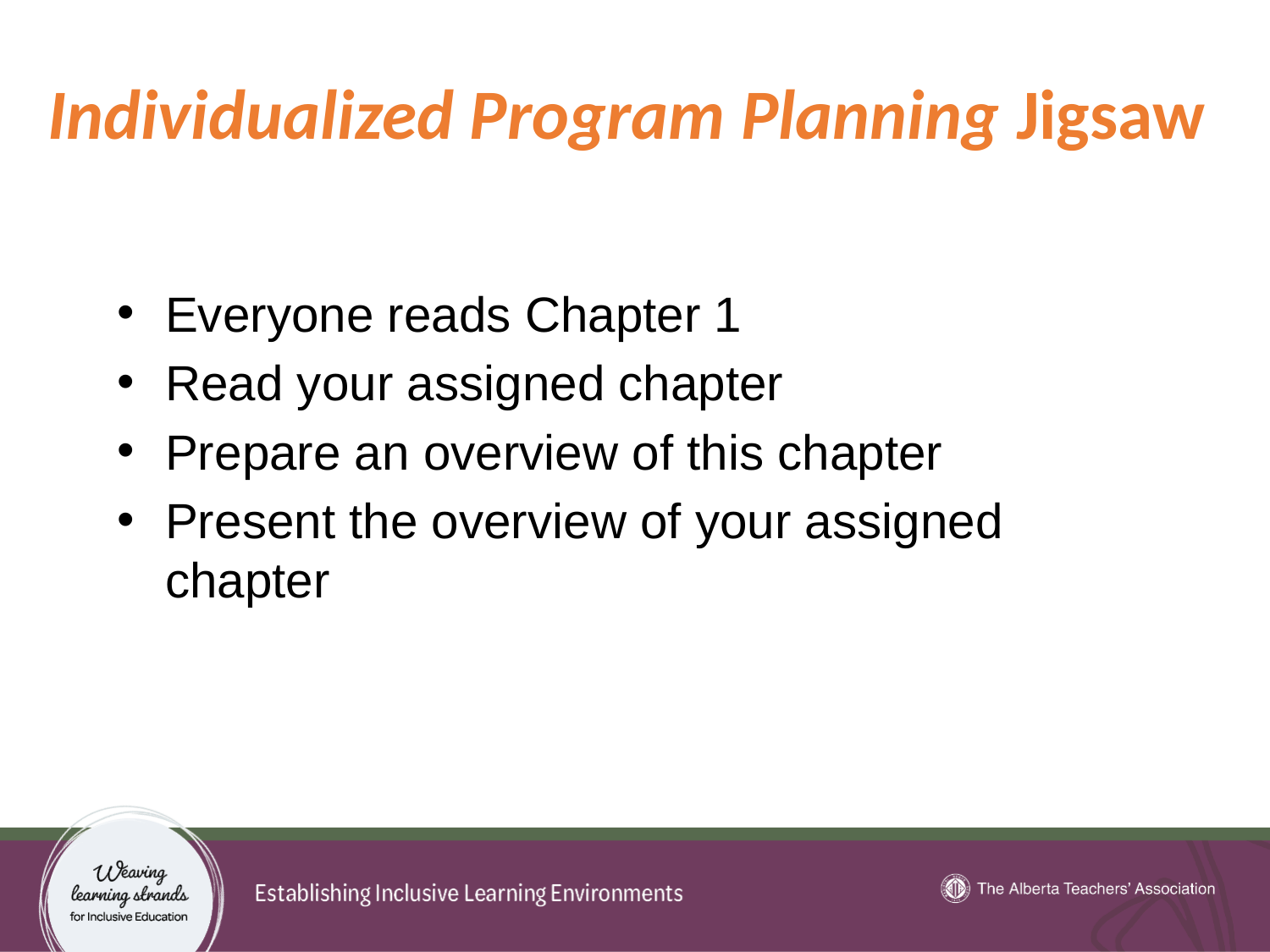

40
# Individualized Program Planning Jigsaw
Everyone reads Chapter 1
Read your assigned chapter
Prepare an overview of this chapter
Present the overview of your assigned chapter